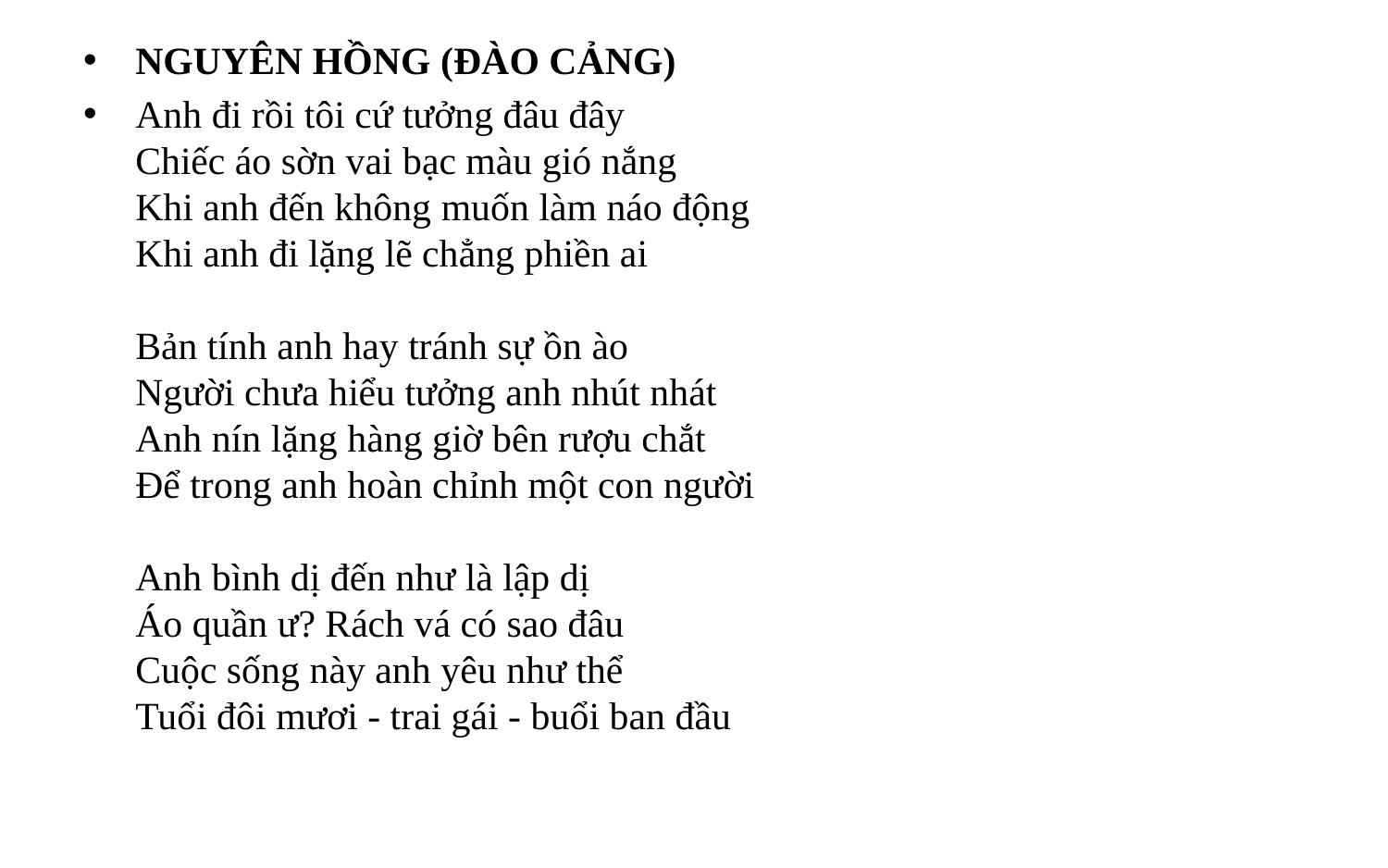

NGUYÊN HỒNG (ĐÀO CẢNG)
Anh đi rồi tôi cứ tưởng đâu đây
Chiếc áo sờn vai bạc màu gió nắng
Khi anh đến không muốn làm náo động
Khi anh đi lặng lẽ chẳng phiền ai
Bản tính anh hay tránh sự ồn ào
Người chưa hiểu tưởng anh nhút nhát
Anh nín lặng hàng giờ bên rượu chắt
Để trong anh hoàn chỉnh một con người
Anh bình dị đến như là lập dị
Áo quần ư? Rách vá có sao đâu
Cuộc sống này anh yêu như thể
Tuổi đôi mươi - trai gái - buổi ban đầu